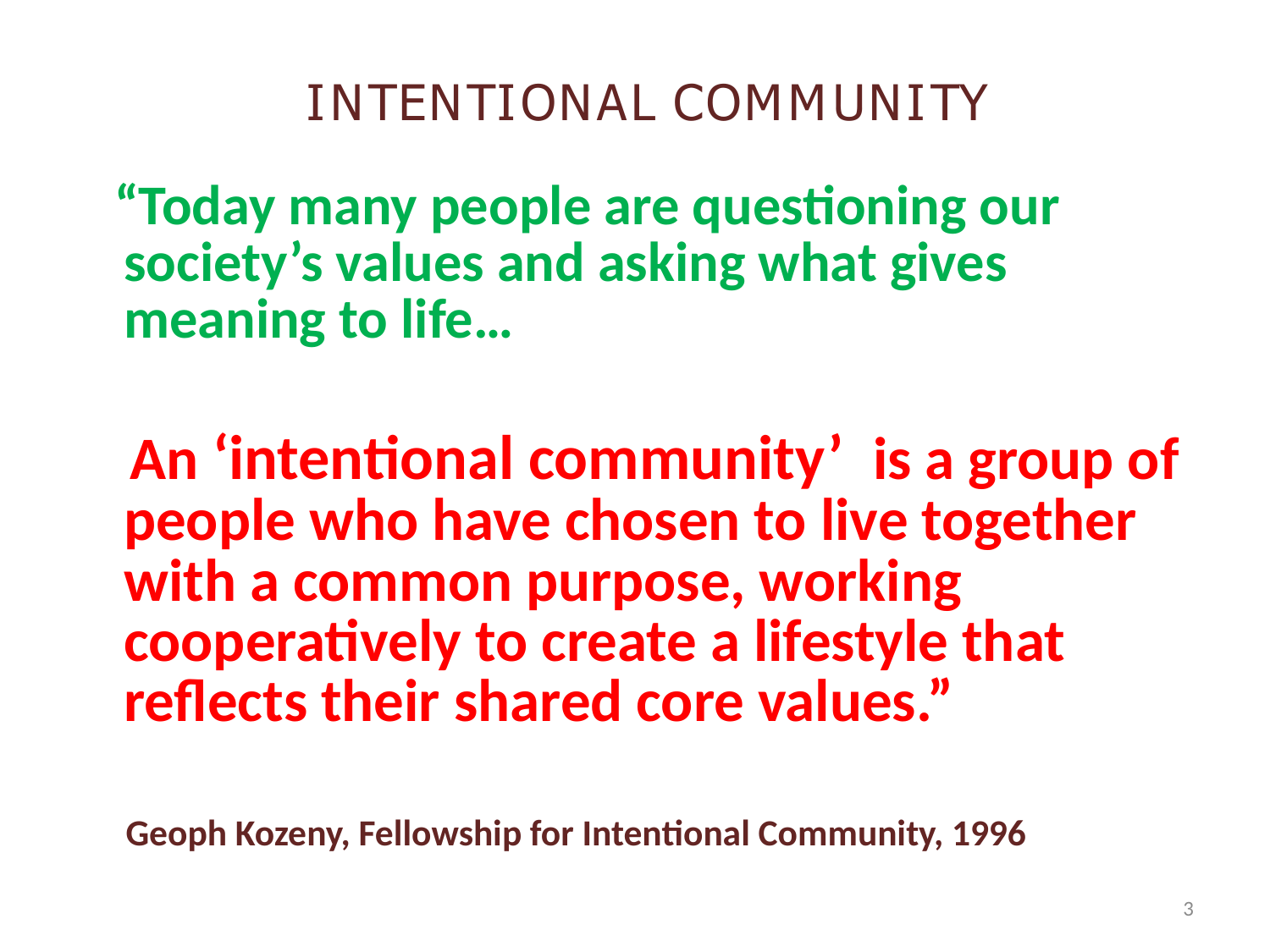

# INTENTIONAL COMMUNITY
   “Today many people are questioning our society’s values and asking what gives meaning to life…

    An ‘intentional community’  is a group of people who have chosen to live together with a common purpose, working cooperatively to create a lifestyle that reflects their shared core values.”

      Geoph Kozeny, Fellowship for Intentional Community, 1996
3